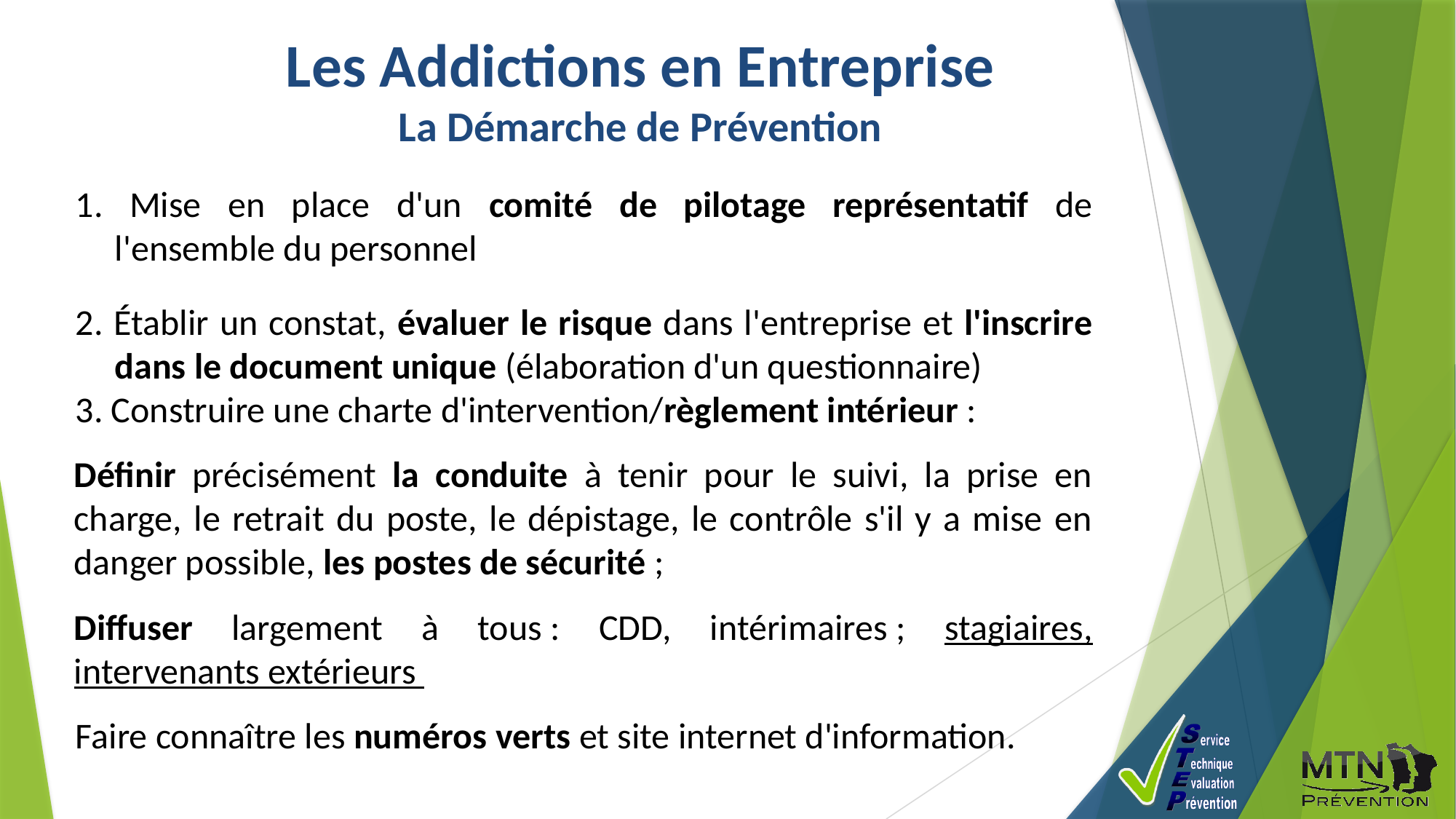

Les Addictions en Entreprise
La Démarche de Prévention
1. Mise en place d'un comité de pilotage représentatif de l'ensemble du personnel
2. Établir un constat, évaluer le risque dans l'entreprise et l'inscrire dans le document unique (élaboration d'un questionnaire)
3. Construire une charte d'intervention/règlement intérieur :
Définir précisément la conduite à tenir pour le suivi, la prise en charge, le retrait du poste, le dépistage, le contrôle s'il y a mise en danger possible, les postes de sécurité ;
Diffuser largement à tous : CDD, intérimaires ; stagiaires, intervenants extérieurs
Faire connaître les numéros verts et site internet d'information.